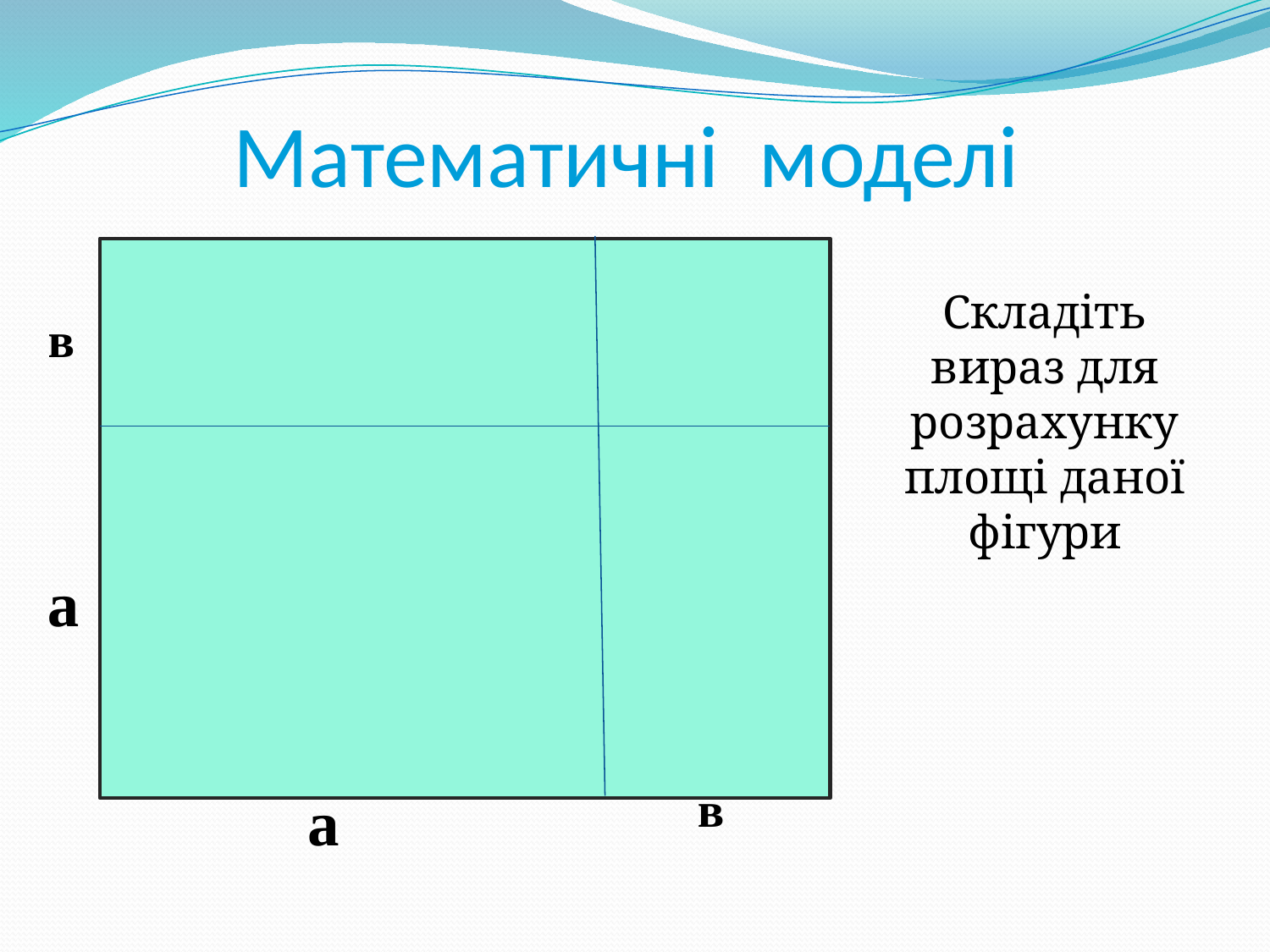

# Математичні  моделі

Складіть вираз для розрахунку площі даної фігури
в
а
в
а